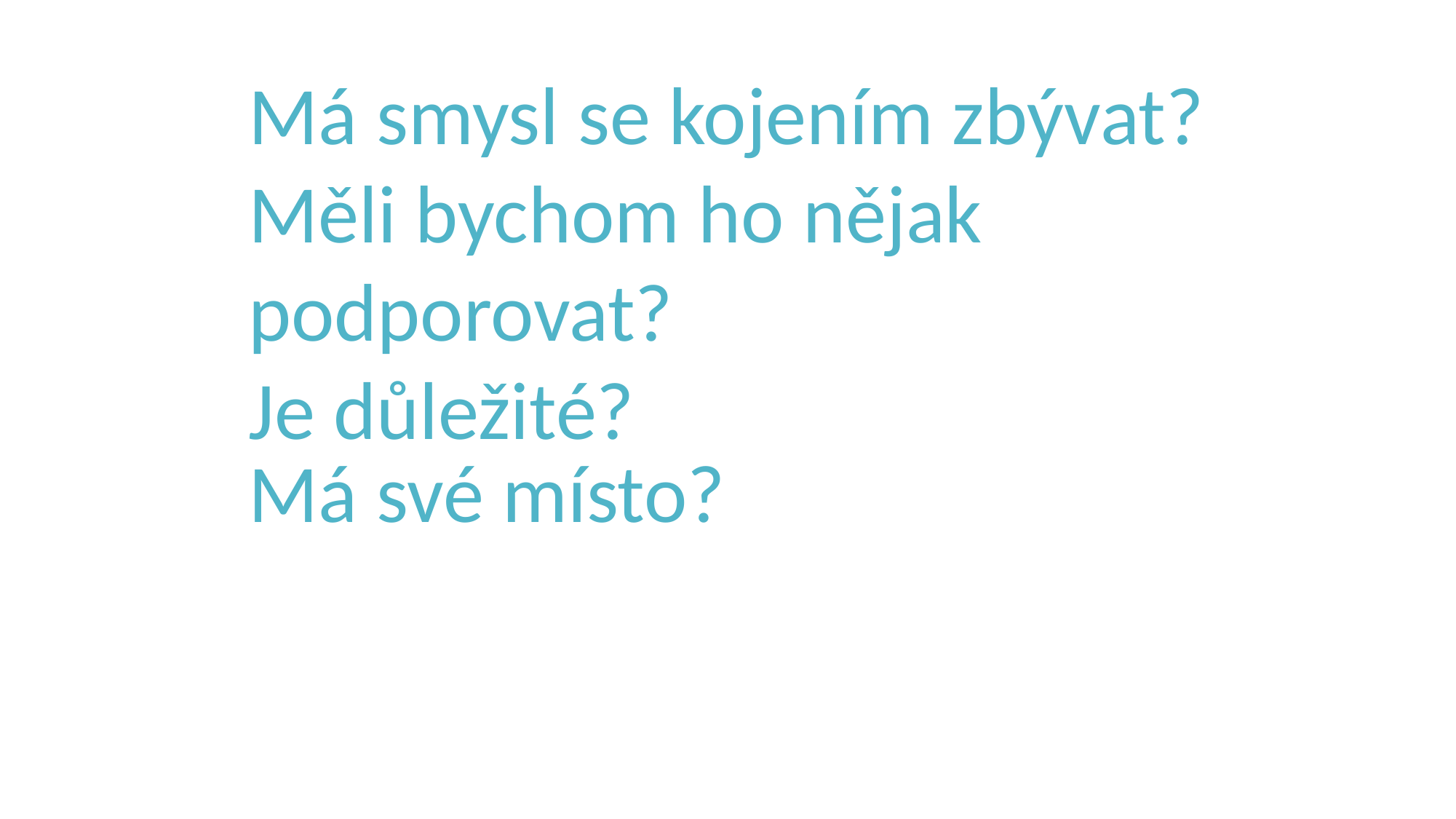

Má smysl se kojením zbývat?
Měli bychom ho nějak podporovat?
Je důležité?
Má své místo?
3